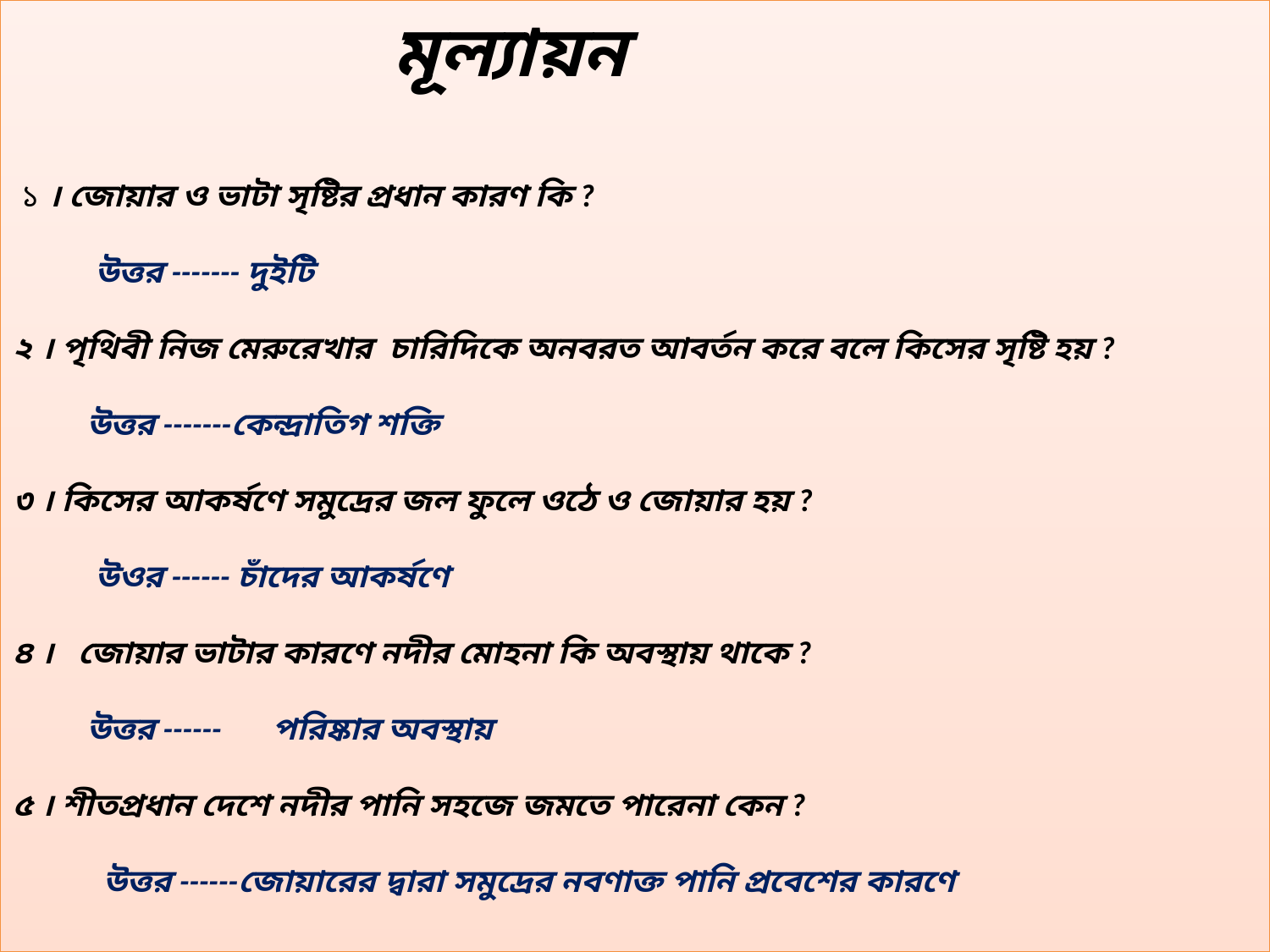

মূল্যায়ন
 ১ । জোয়ার ও ভাটা সৃষ্টির প্রধান কারণ কি ?

          উত্তর ------- দুইটি

২ । পৃথিবী নিজ মেরুরেখার  চারিদিকে অনবরত আবর্তন করে বলে কিসের সৃষ্টি হয় ?

         উত্তর -------কেন্দ্রাতিগ শক্তি

৩ । কিসের আকর্ষণে সমুদ্রের জল ফুলে ওঠে ও জোয়ার হয় ?

          উওর ------ চাঁদের আকর্ষণে

৪ ।   জোয়ার ভাটার কারণে নদীর মোহনা কি অবস্থায় থাকে ?

         উত্তর ------       পরিষ্কার অবস্থায়

৫ । শীতপ্রধান দেশে নদীর পানি সহজে জমতে পারেনা কেন ?

           উত্তর ------জোয়ারের দ্বারা সমুদ্রের নবণাক্ত পানি প্রবেশের কারণে